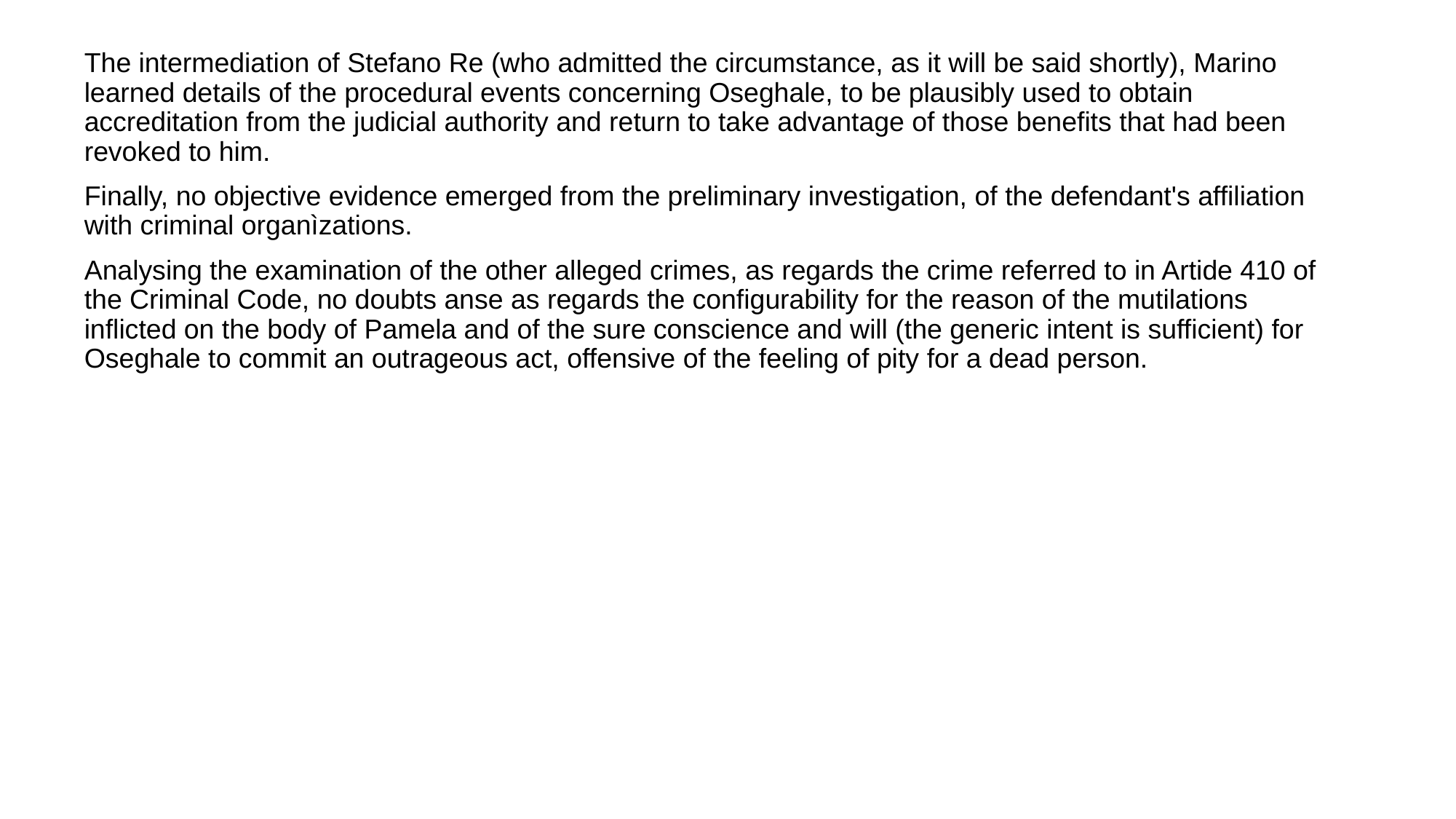

The intermediation of Stefano Re (who admitted the circumstance, as it will be said shortly), Marino learned details of the procedural events concerning Oseghale, to be plausibly used to obtain accreditation from the judicial authority and return to take advantage of those benefits that had been revoked to him.
Finally, no objective evidence emerged from the preliminary investigation, of the defendant's affiliation with criminal organìzations.
Analysing the examination of the other alleged crimes, as regards the crime referred to in Artide 410 of the Criminal Code, no doubts anse as regards the configurability for the reason of the mutilations inflicted on the body of Pamela and of the sure conscience and will (the generic intent is sufficient) for Oseghale to commit an outrageous act, offensive of the feeling of pity for a dead person.